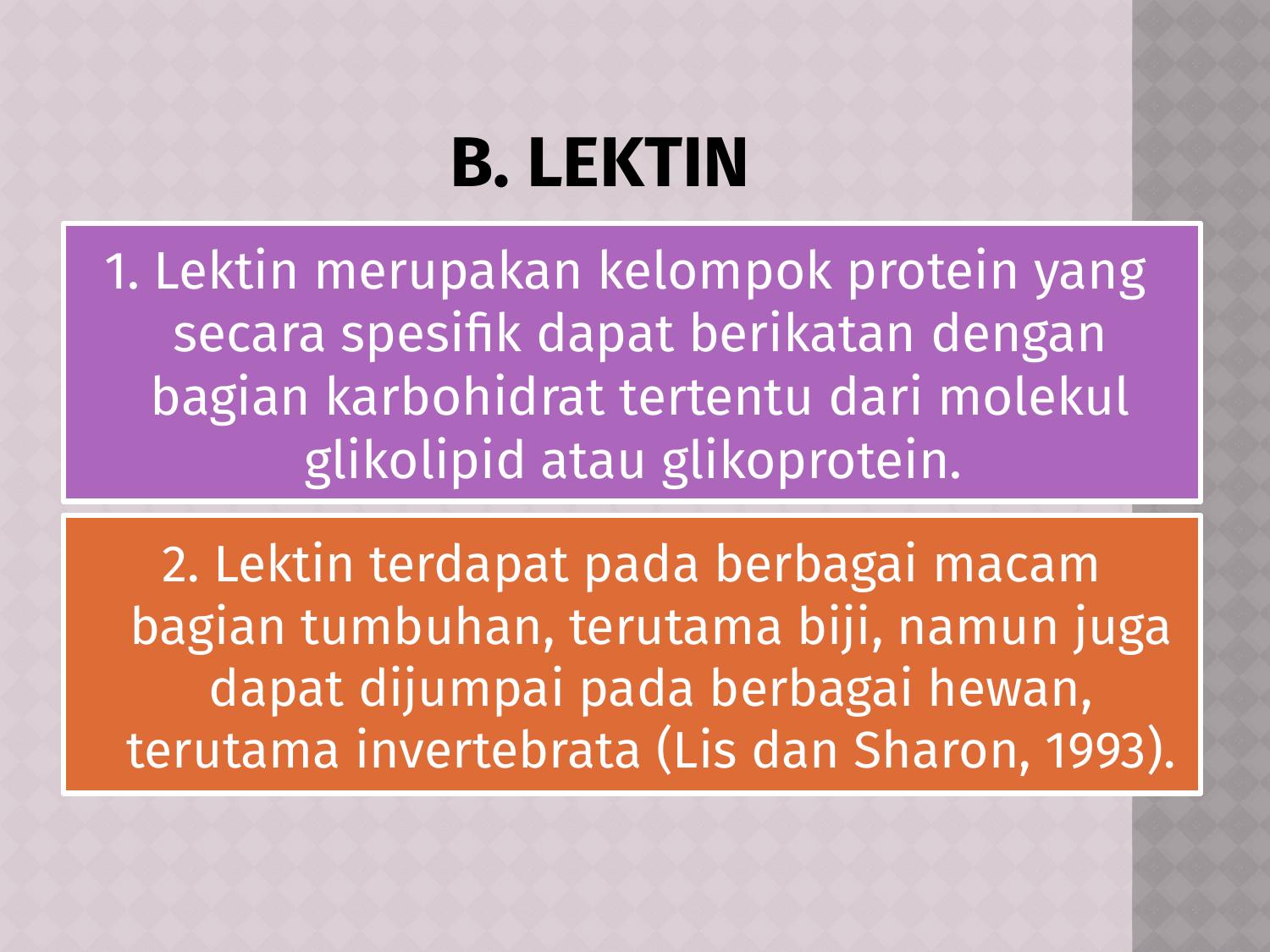

# b. Lektin
1. Lektin merupakan kelompok protein yang  secara spesifik dapat berikatan dengan bagian karbohidrat tertentu dari molekul glikolipid atau glikoprotein.
2. Lektin terdapat pada berbagai macam bagian tumbuhan, terutama biji, namun juga dapat dijumpai pada berbagai hewan, terutama invertebrata (Lis dan Sharon, 1993).